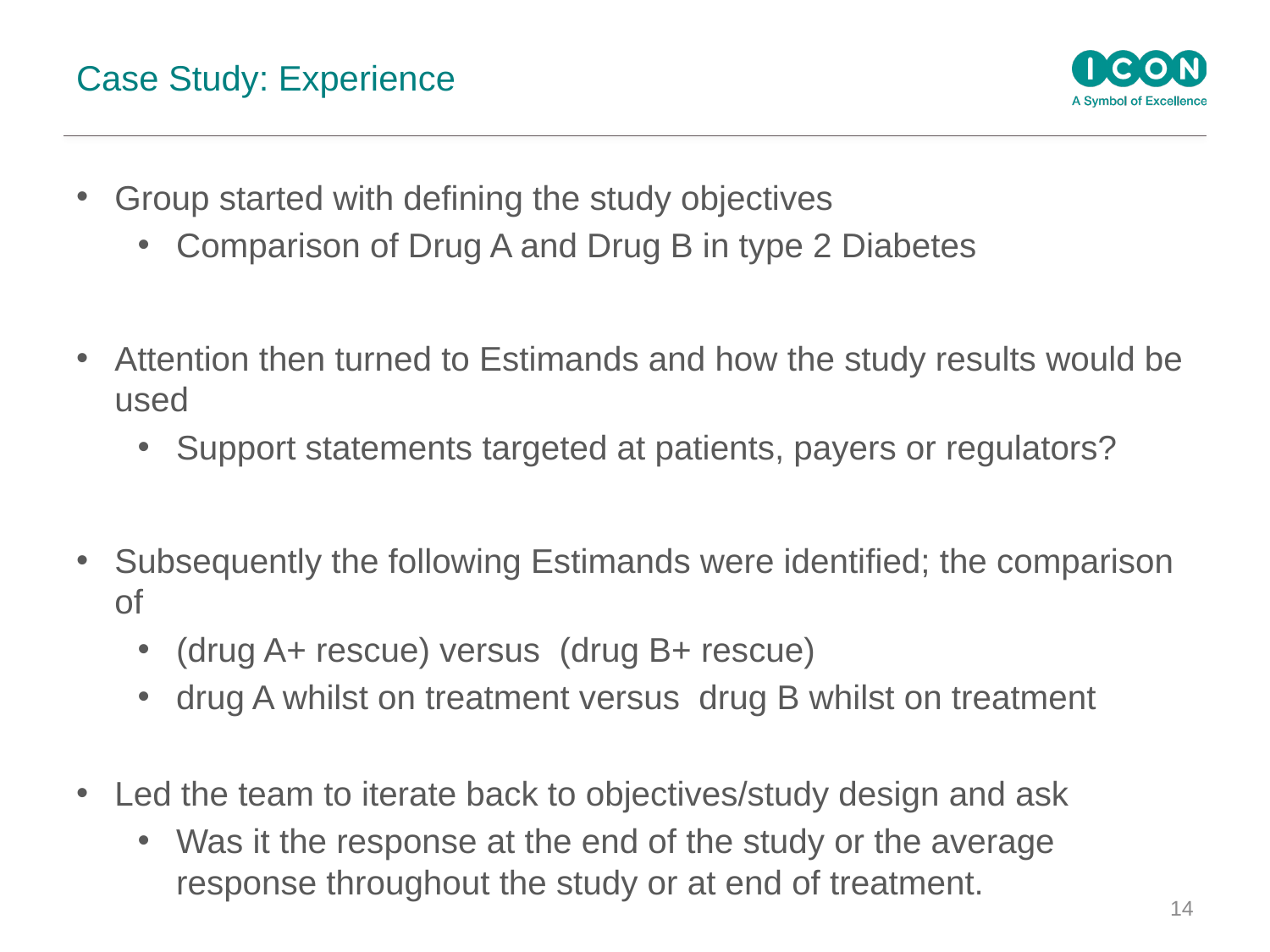

# Case Study: Experience
Group started with defining the study objectives
Comparison of Drug A and Drug B in type 2 Diabetes

Attention then turned to Estimands and how the study results would be used
Support statements targeted at patients, payers or regulators?

Subsequently the following Estimands were identified; the comparison of
(drug A+ rescue) versus  (drug B+ rescue)
drug A whilst on treatment versus  drug B whilst on treatment

Led the team to iterate back to objectives/study design and ask
Was it the response at the end of the study or the average response throughout the study or at end of treatment.

14